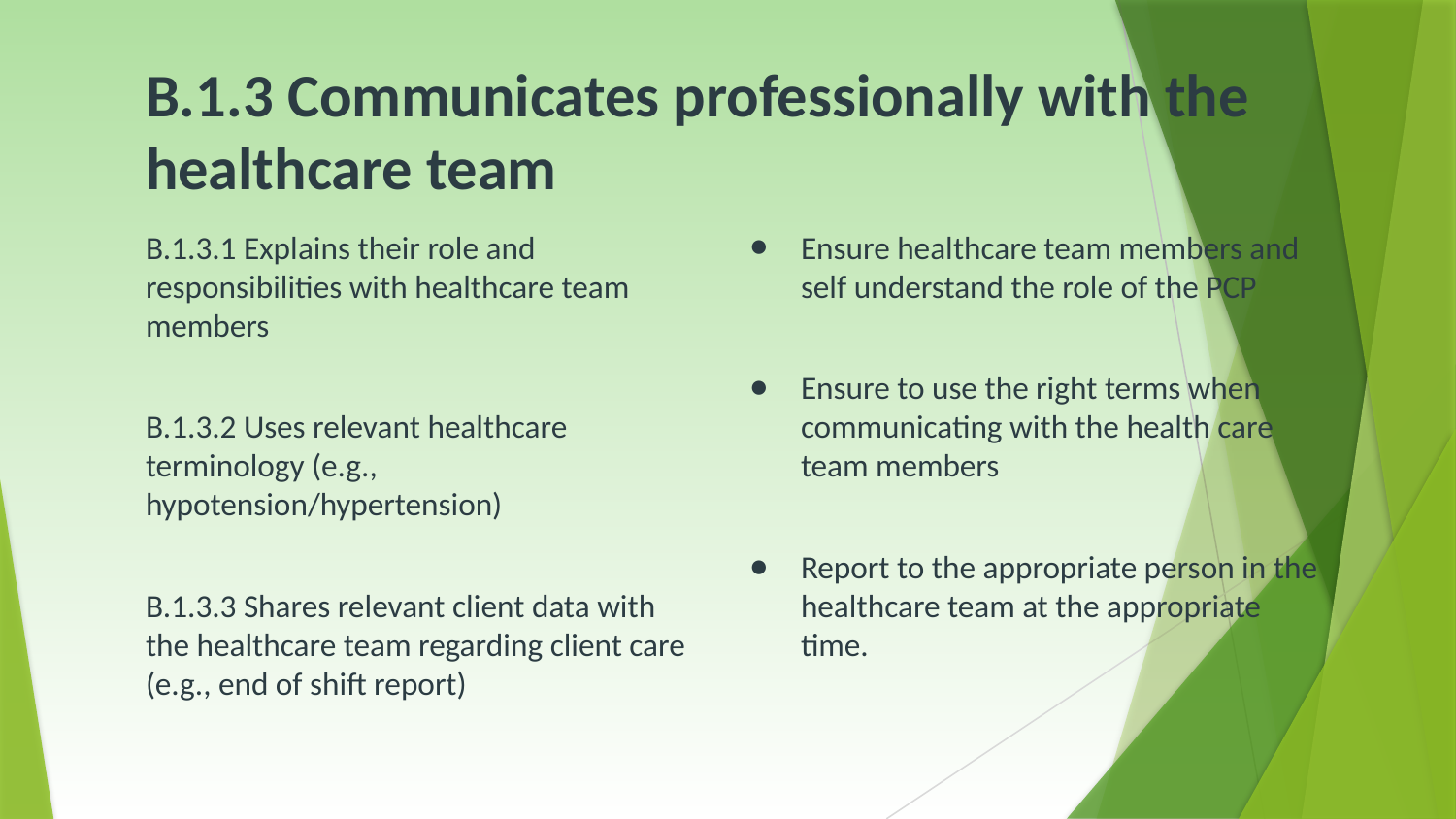

# B.1.3 Communicates professionally with the healthcare team
B.1.3.1 Explains their role and responsibilities with healthcare team members

B.1.3.2 Uses relevant healthcare terminology (e.g., hypotension/hypertension)

B.1.3.3 Shares relevant client data with the healthcare team regarding client care (e.g., end of shift report)
Ensure healthcare team members and self understand the role of the PCP

Ensure to use the right terms when communicating with the health care team members

Report to the appropriate person in the healthcare team at the appropriate time.